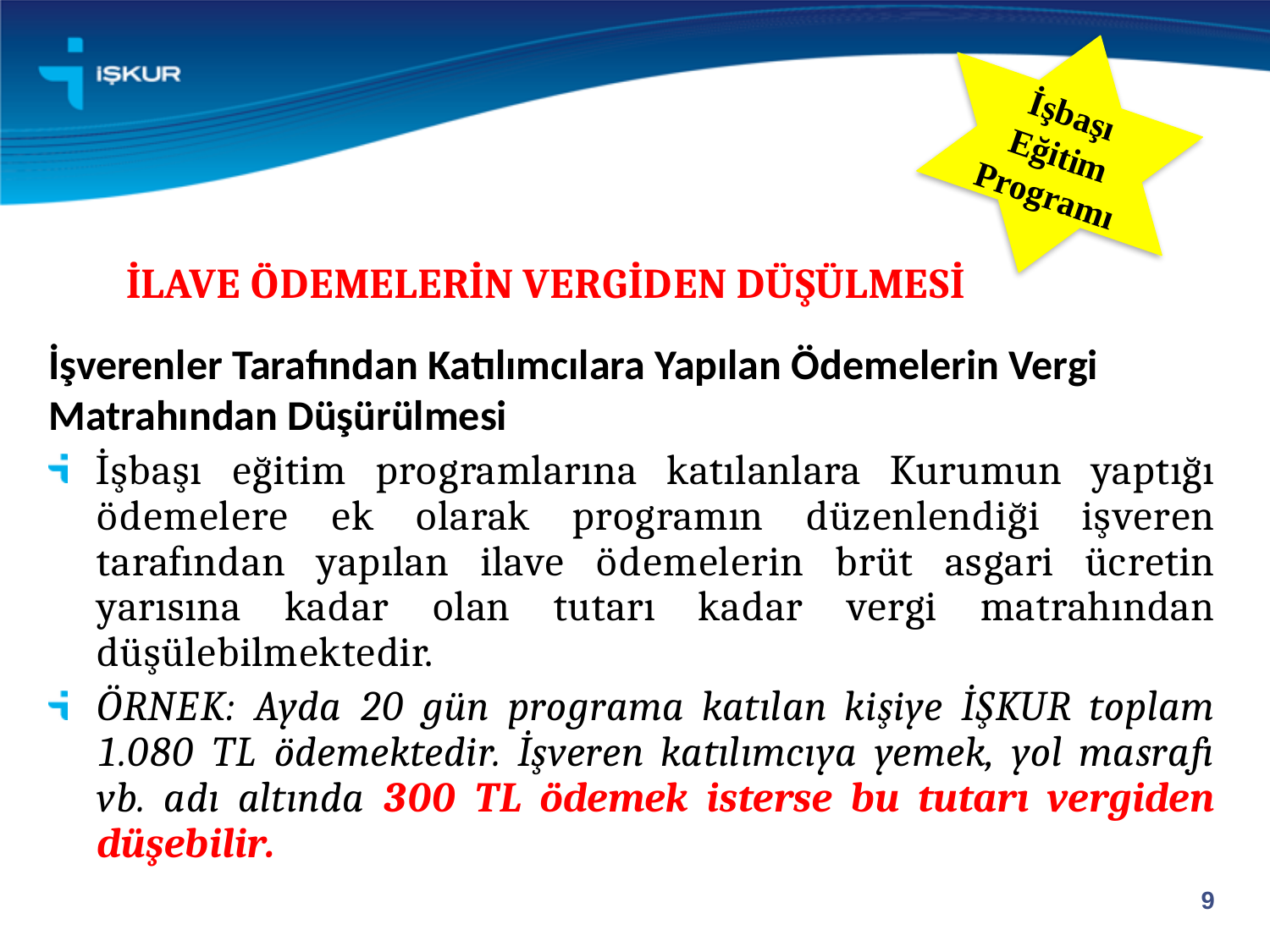

İşbaşı Eğitim Programı
İLAVE ÖDEMELERİN VERGİDEN DÜŞÜLMESİ

İşverenler Tarafından Katılımcılara Yapılan Ödemelerin Vergi Matrahından Düşürülmesi
İşbaşı eğitim programlarına katılanlara Kurumun yaptığı ödemelere ek olarak programın düzenlendiği işveren tarafından yapılan ilave ödemelerin brüt asgari ücretin yarısına kadar olan tutarı kadar vergi matrahından düşülebilmektedir.
ÖRNEK: Ayda 20 gün programa katılan kişiye İŞKUR toplam 1.080 TL ödemektedir. İşveren katılımcıya yemek, yol masrafı vb. adı altında 300 TL ödemek isterse bu tutarı vergiden düşebilir.

9